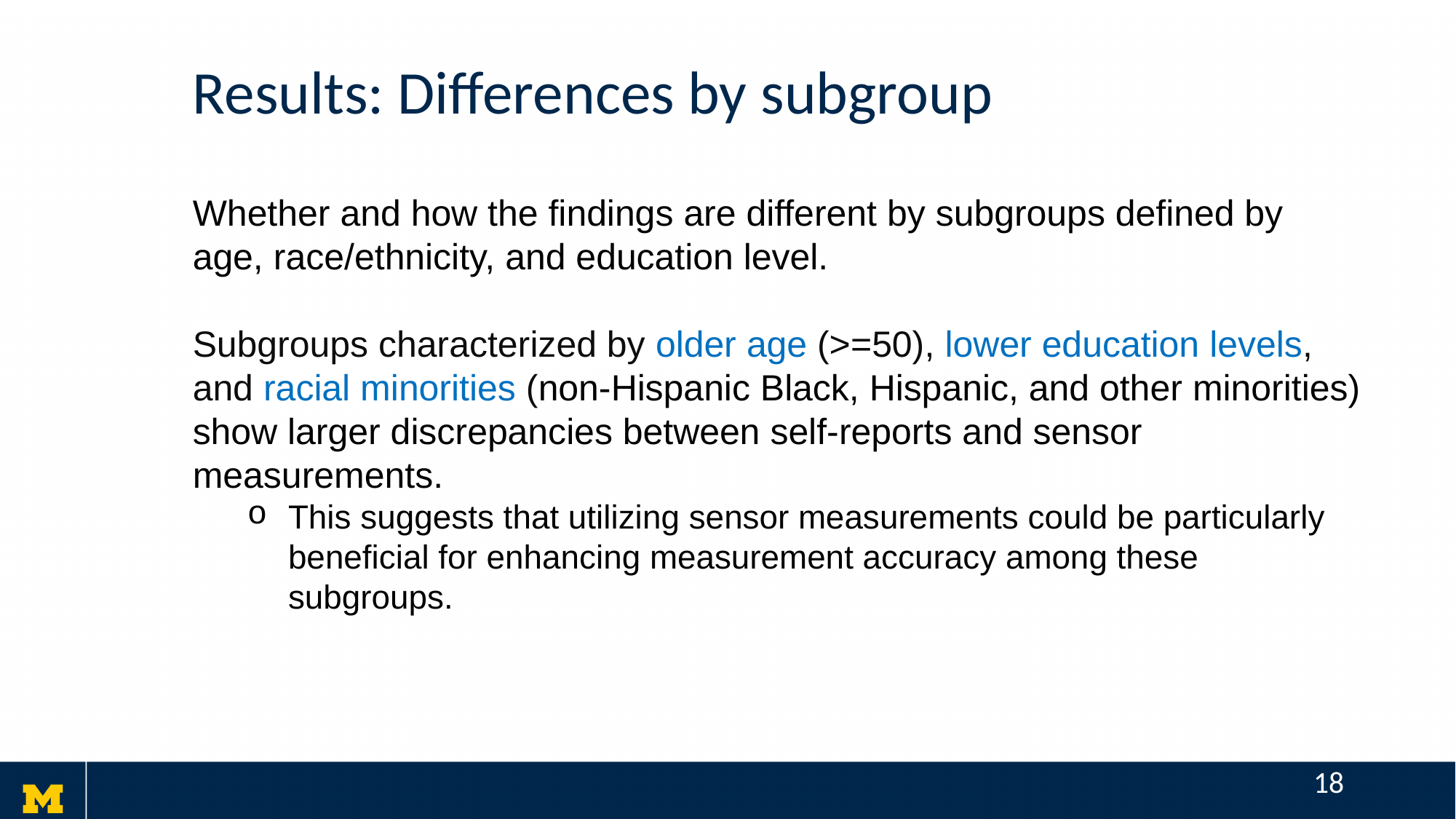

# Results: Differences by subgroup
Whether and how the findings are different by subgroups defined by age, race/ethnicity, and education level.

Subgroups characterized by older age (>=50), lower education levels, and racial minorities (non-Hispanic Black, Hispanic, and other minorities) show larger discrepancies between self-reports and sensor measurements.
This suggests that utilizing sensor measurements could be particularly beneficial for enhancing measurement accuracy among these subgroups.
18